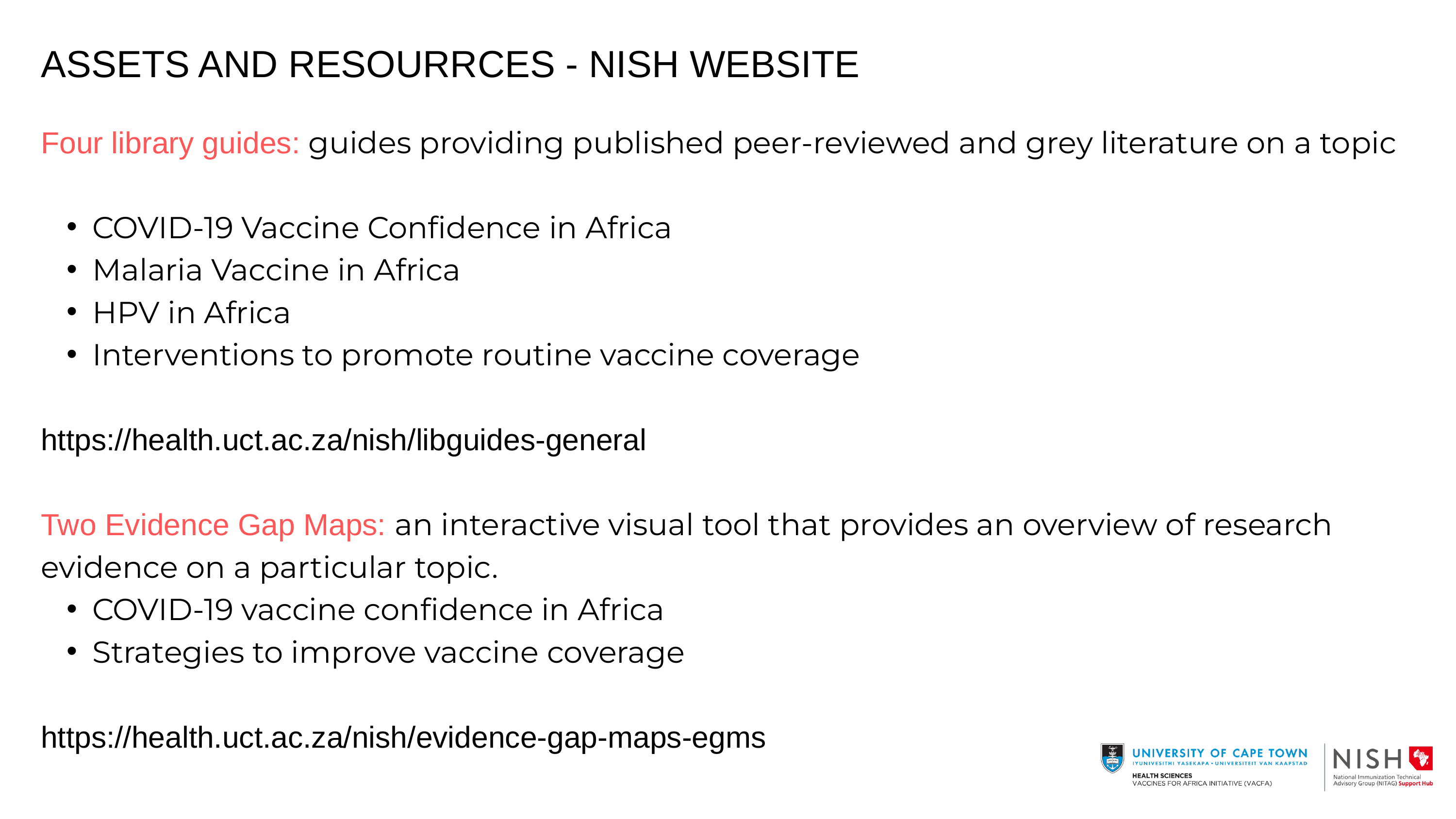

ASSETS AND RESOURRCES - NISH WEBSITE
Four library guides: guides providing published peer-reviewed and grey literature on a topic

COVID-19 Vaccine Confidence in Africa
Malaria Vaccine in Africa
HPV in Africa
Interventions to promote routine vaccine coverage

https://health.uct.ac.za/nish/libguides-general

Two Evidence Gap Maps: an interactive visual tool that provides an overview of research evidence on a particular topic.
COVID-19 vaccine confidence in Africa
Strategies to improve vaccine coverage

https://health.uct.ac.za/nish/evidence-gap-maps-egms